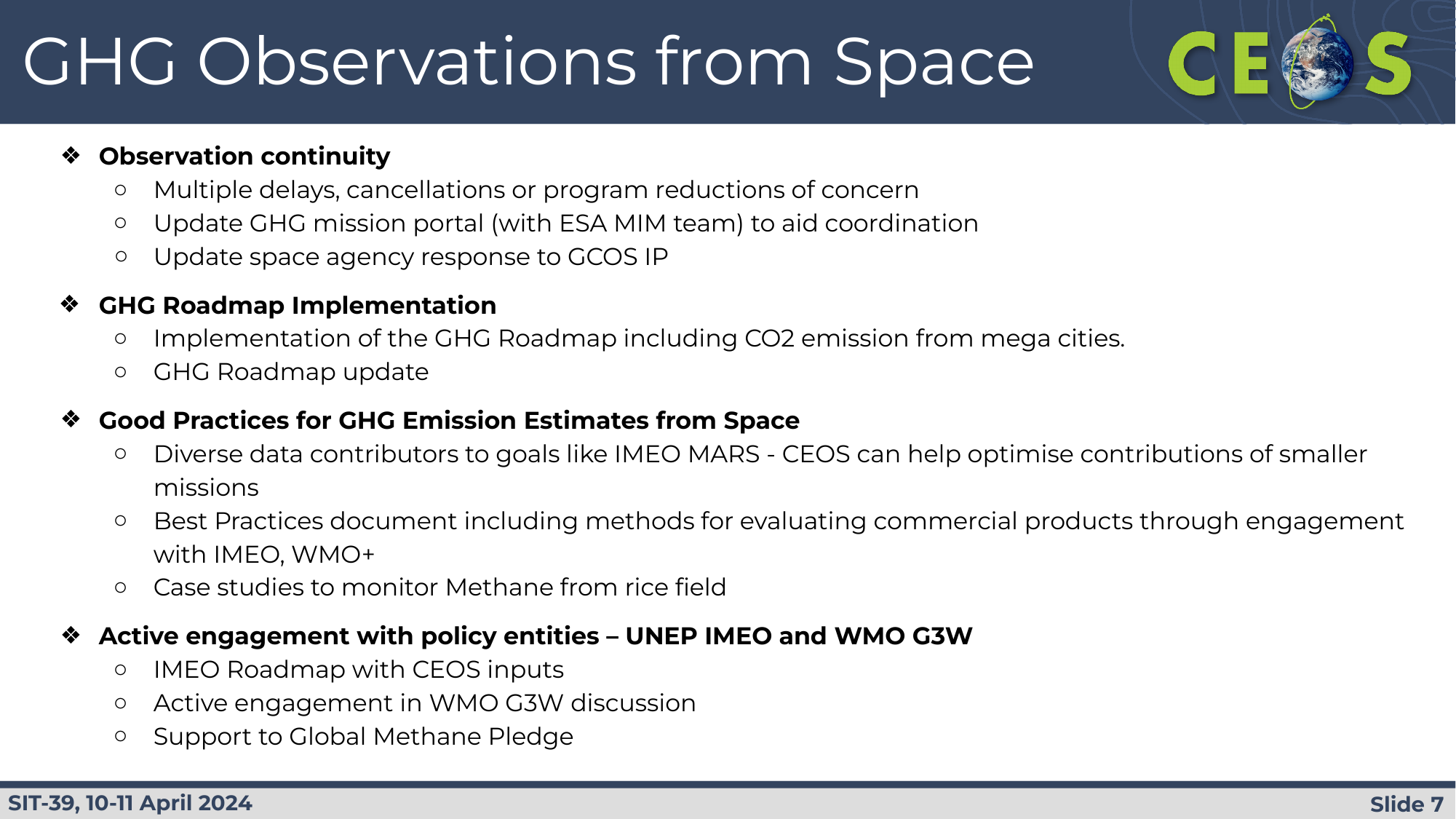

GHG Observations from Space
Observation continuity
Multiple delays, cancellations or program reductions of concern
Update GHG mission portal (with ESA MIM team) to aid coordination
Update space agency response to GCOS IP
GHG Roadmap Implementation
Implementation of the GHG Roadmap including CO2 emission from mega cities.
GHG Roadmap update
Good Practices for GHG Emission Estimates from Space
Diverse data contributors to goals like IMEO MARS - CEOS can help optimise contributions of smaller missions
Best Practices document including methods for evaluating commercial products through engagement with IMEO, WMO+
Case studies to monitor Methane from rice field
Active engagement with policy entities – UNEP IMEO and WMO G3W
IMEO Roadmap with CEOS inputs
Active engagement in WMO G3W discussion
Support to Global Methane Pledge